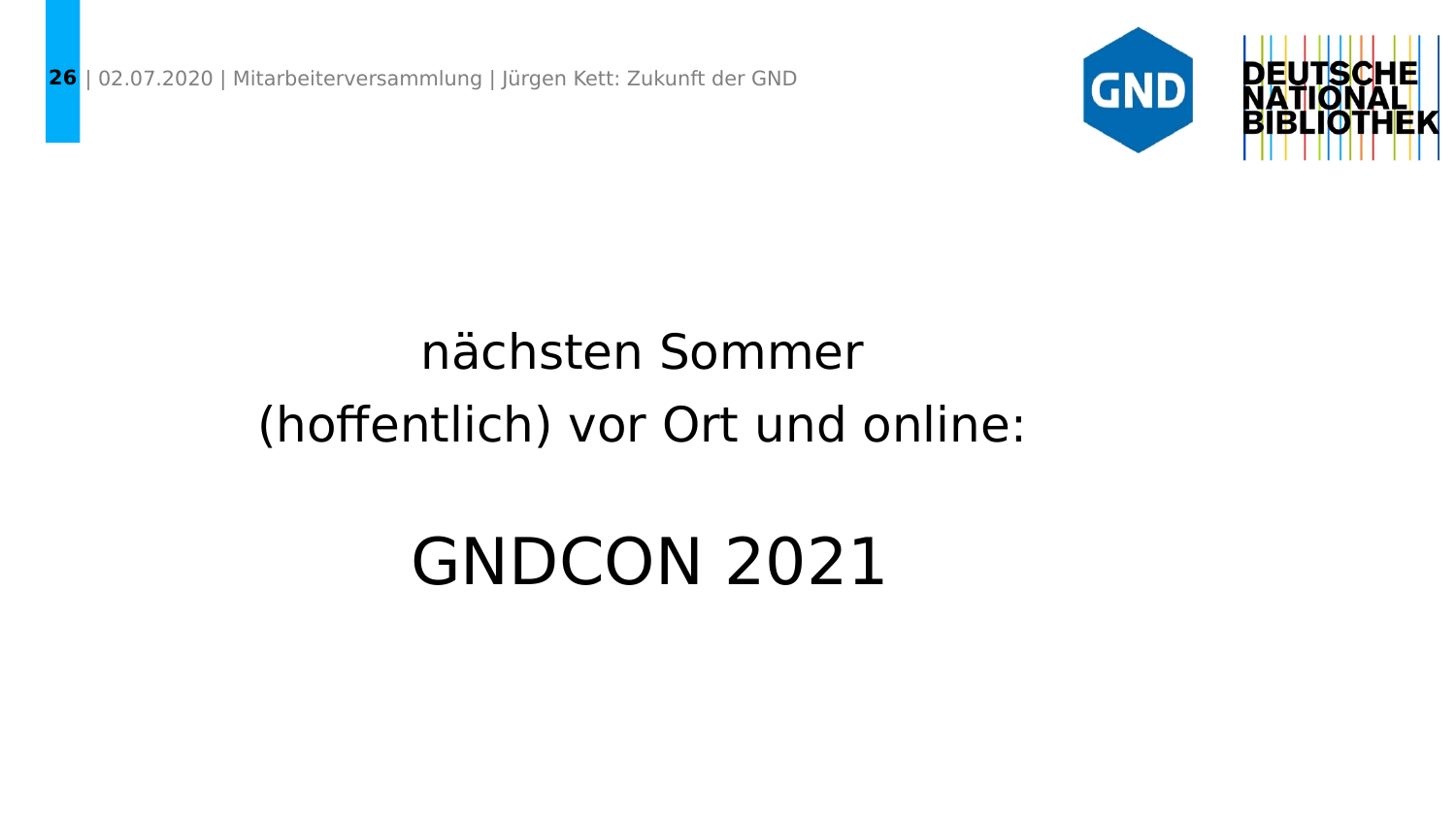

26
| 02.07.2020 | Mitarbeiterversammlung | Jürgen Kett: Zukunft der GND
# nächsten Sommer (hoffentlich) vor Ort und online: GNDCON 2021